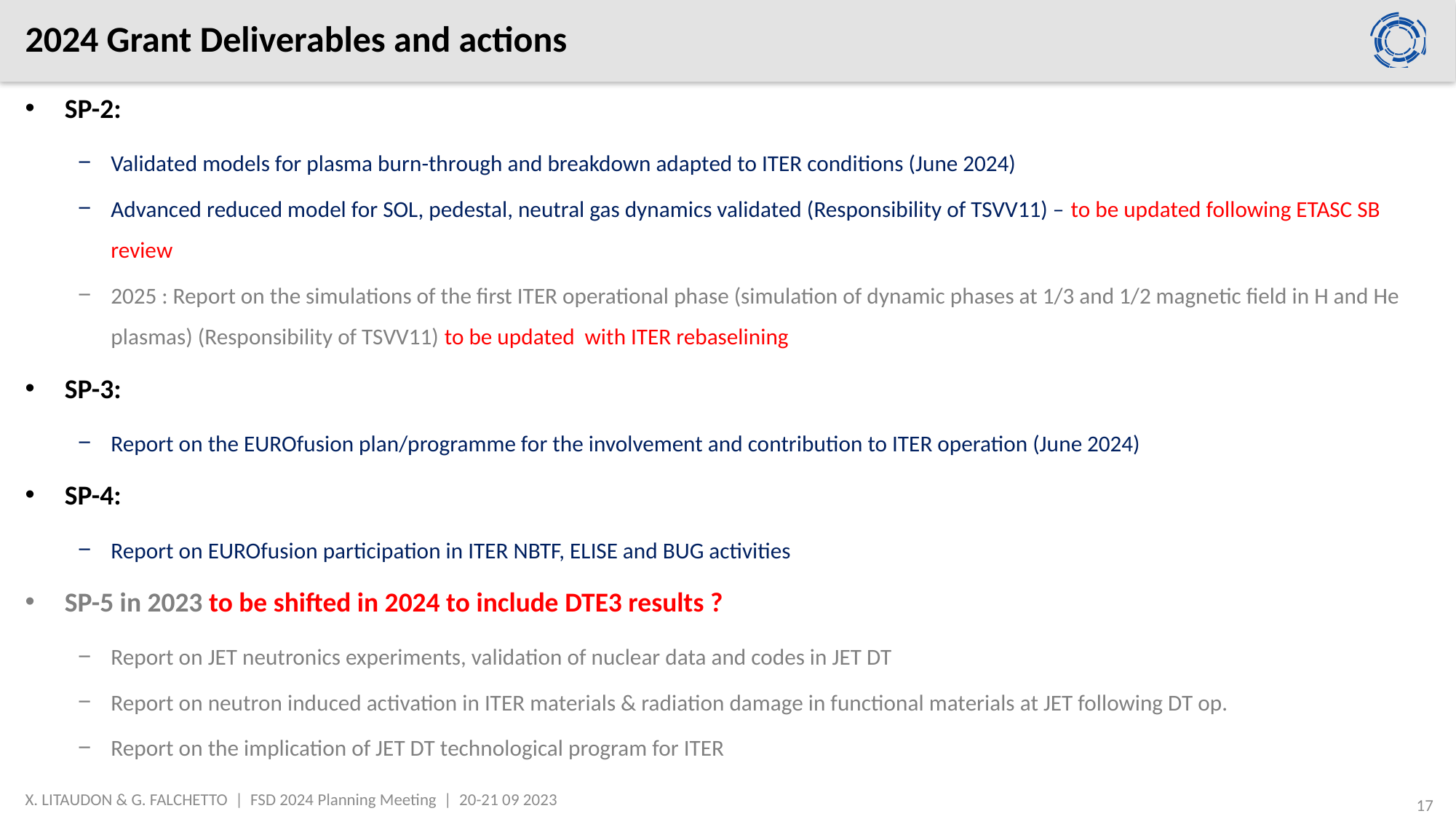

# 2024 Grant Deliverables and actions
SP-2:
Validated models for plasma burn-through and breakdown adapted to ITER conditions (June 2024)
Advanced reduced model for SOL, pedestal, neutral gas dynamics validated (Responsibility of TSVV11) – to be updated following ETASC SB review
2025 : Report on the simulations of the first ITER operational phase (simulation of dynamic phases at 1/3 and 1/2 magnetic field in H and He plasmas) (Responsibility of TSVV11) to be updated  with ITER rebaselining
SP-3:
Report on the EUROfusion plan/programme for the involvement and contribution to ITER operation (June 2024)
SP-4:
Report on EUROfusion participation in ITER NBTF, ELISE and BUG activities
SP-5 in 2023 to be shifted in 2024 to include DTE3 results ?
Report on JET neutronics experiments, validation of nuclear data and codes in JET DT
Report on neutron induced activation in ITER materials & radiation damage in functional materials at JET following DT op.
Report on the implication of JET DT technological program for ITER
X. LITAUDON & G. FALCHETTO  |  FSD 2024 Planning Meeting  |  20-21 09 2023
17